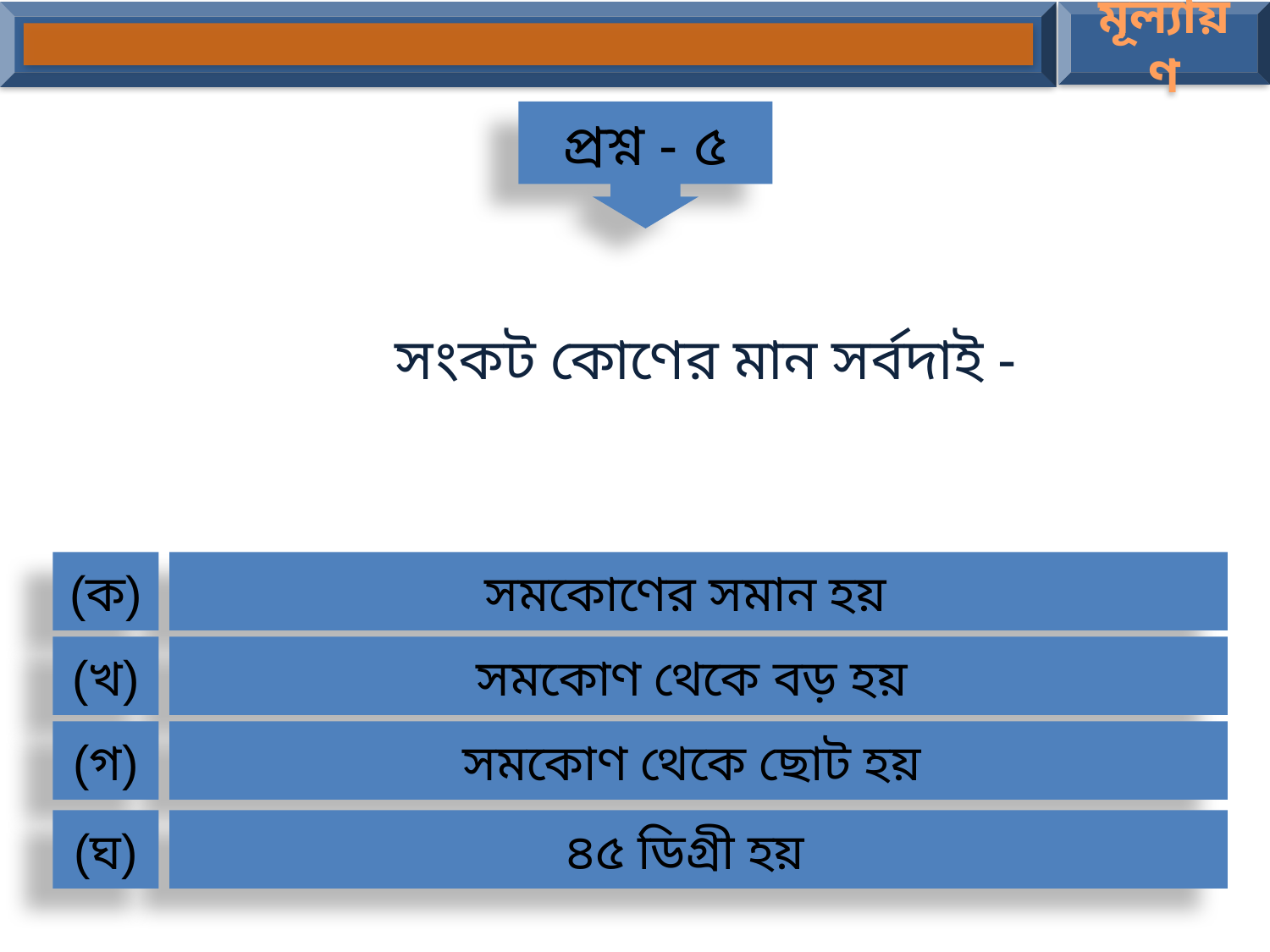

মূল্যায়ণ

প্রশ্ন - ৫
সংকট কোণের মান সর্বদাই -
(ক)
সমকোণের সমান হয়
(খ)
সমকোণ থেকে বড় হয়
(গ)
সমকোণ থেকে ছোট হয়
(ঘ)
৪৫ ডিগ্রী হয়